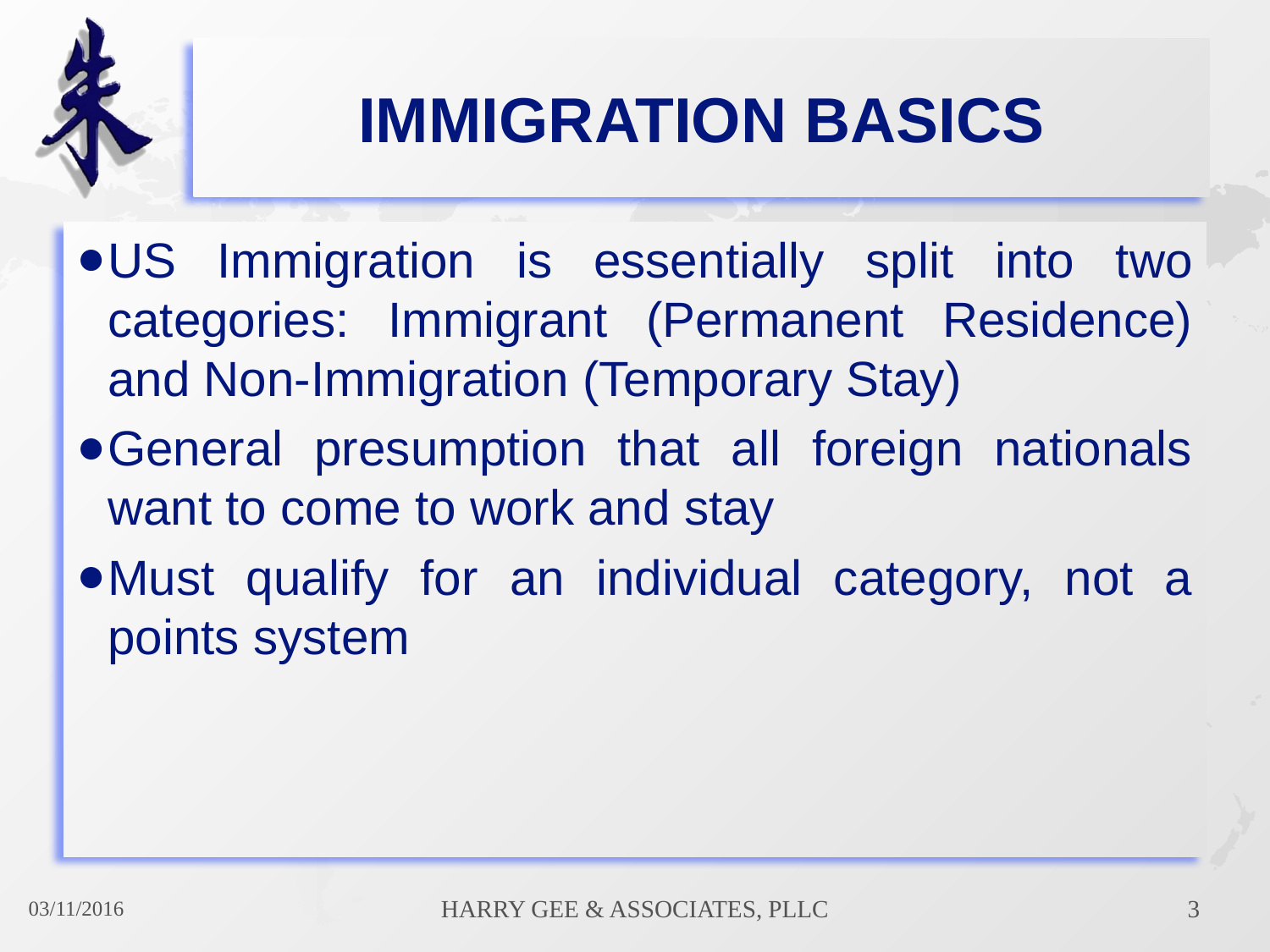

# Immigration Basics
US Immigration is essentially split into two categories: Immigrant (Permanent Residence) and Non-Immigration (Temporary Stay)
General presumption that all foreign nationals want to come to work and stay
Must qualify for an individual category, not a points system
03/11/2016
Harry Gee & Associates, PLLC
3